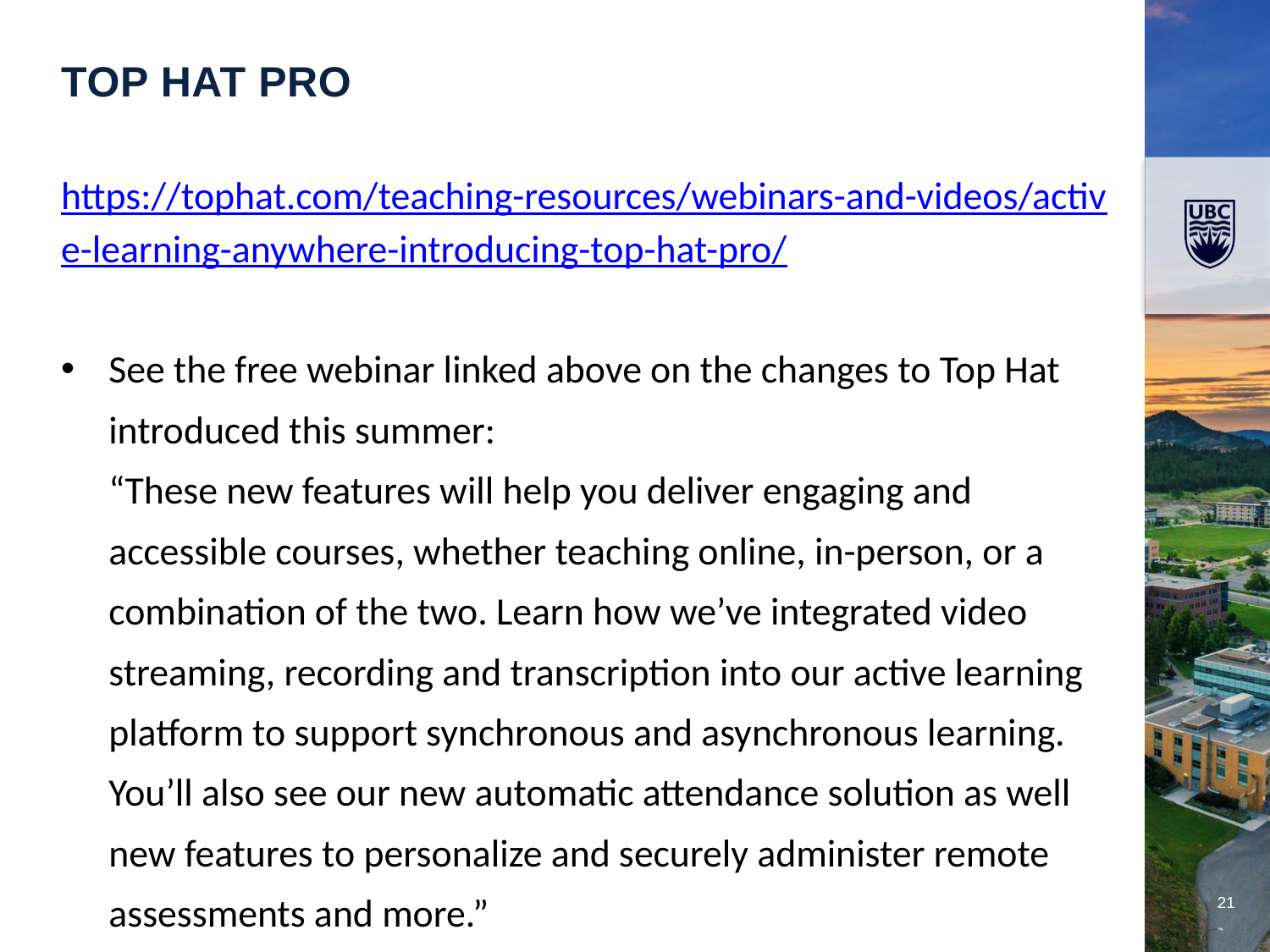

Top Hat Pro
https://tophat.com/teaching-resources/webinars-and-videos/active-learning-anywhere-introducing-top-hat-pro/

See the free webinar linked above on the changes to Top Hat introduced this summer:
“These new features will help you deliver engaging and accessible courses, whether teaching online, in-person, or a combination of the two. Learn how we’ve integrated video streaming, recording and transcription into our active learning platform to support synchronous and asynchronous learning. You’ll also see our new automatic attendance solution as well new features to personalize and securely administer remote assessments and more.”